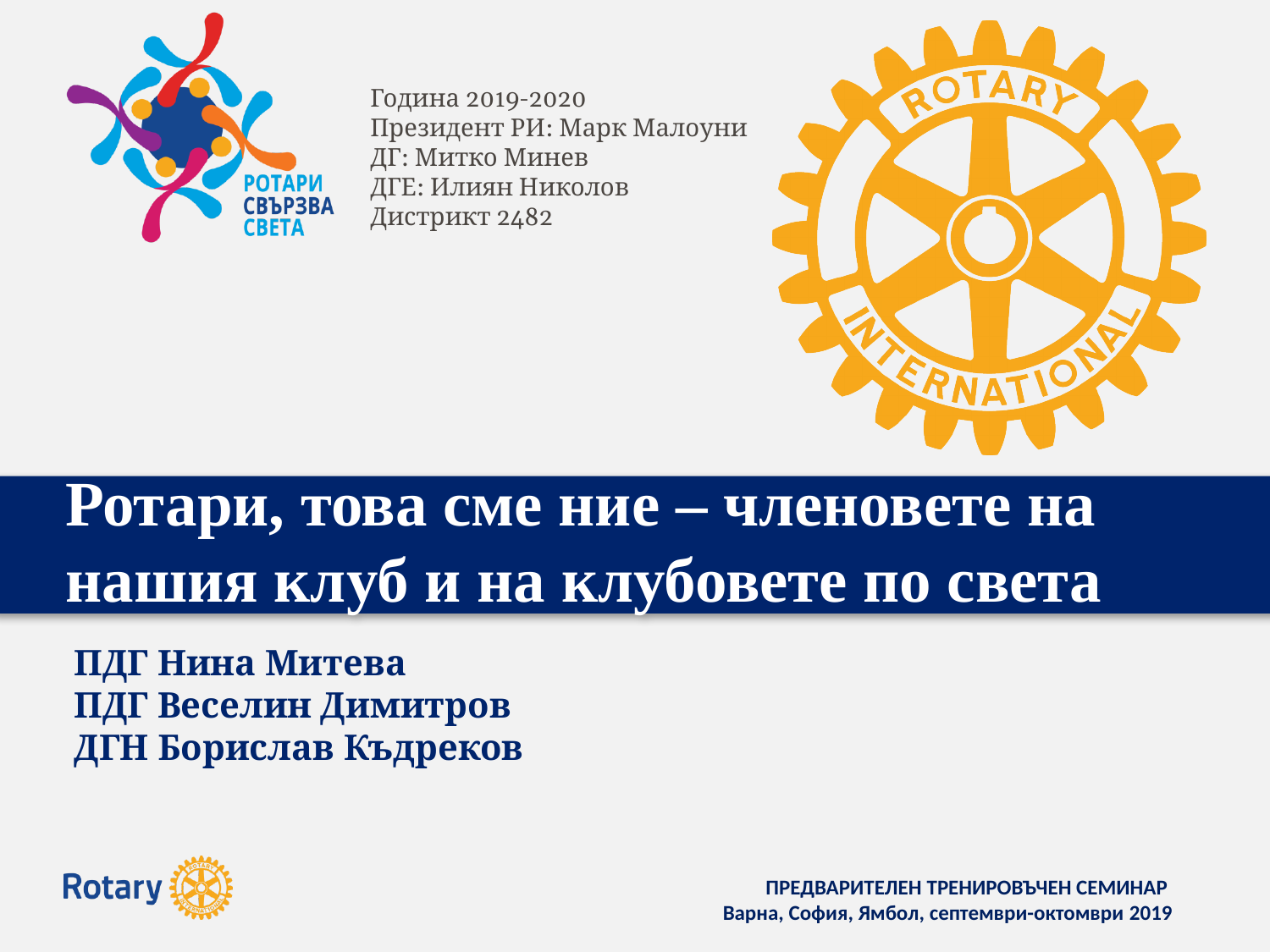

# Ротари, това сме ние – членовете на нашия клуб и на клубовете по света
ПДГ Нина Митева
ПДГ Веселин Димитров
ДГН Борислав Къдреков